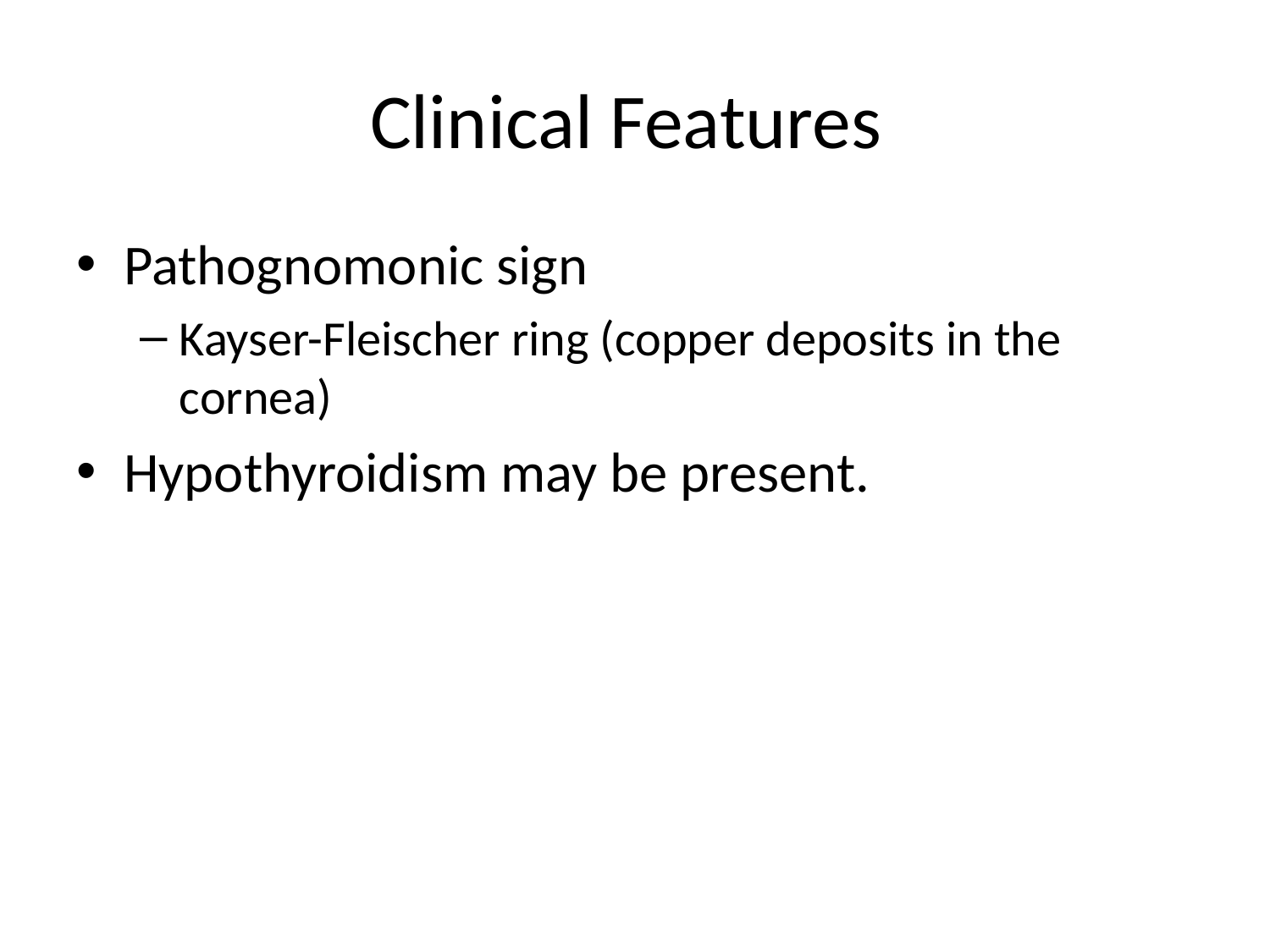

# Clinical Features
Pathognomonic sign
Kayser-Fleischer ring (copper deposits in the cornea)
Hypothyroidism may be present.